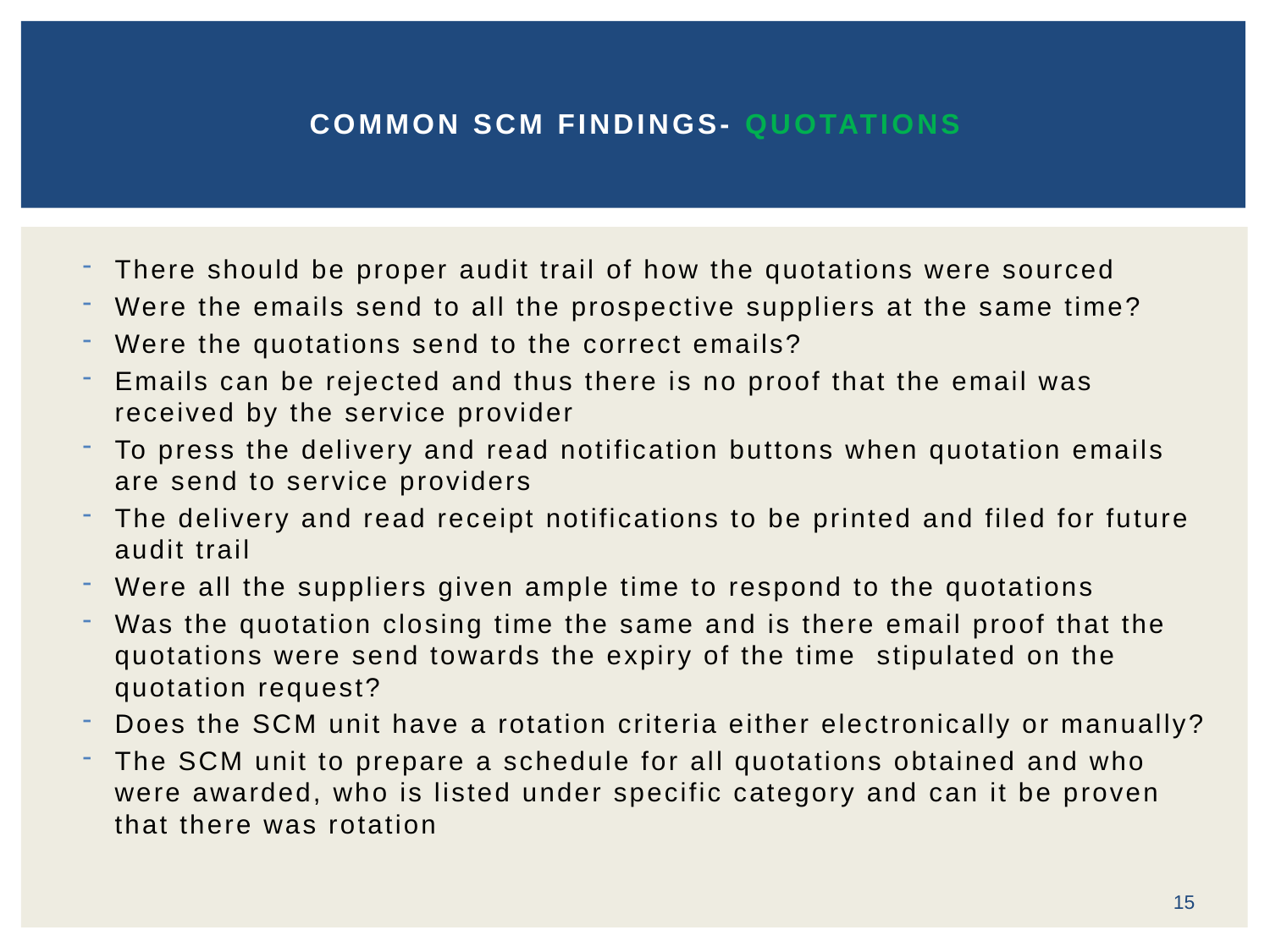

# COMMON SCM FINDINGS- quotations
There should be proper audit trail of how the quotations were sourced
Were the emails send to all the prospective suppliers at the same time?
Were the quotations send to the correct emails?
Emails can be rejected and thus there is no proof that the email was received by the service provider
To press the delivery and read notification buttons when quotation emails are send to service providers
The delivery and read receipt notifications to be printed and filed for future audit trail
Were all the suppliers given ample time to respond to the quotations
Was the quotation closing time the same and is there email proof that the quotations were send towards the expiry of the time  stipulated on the quotation request?
Does the SCM unit have a rotation criteria either electronically or manually?
The SCM unit to prepare a schedule for all quotations obtained and who were awarded, who is listed under specific category and can it be proven that there was rotation

15